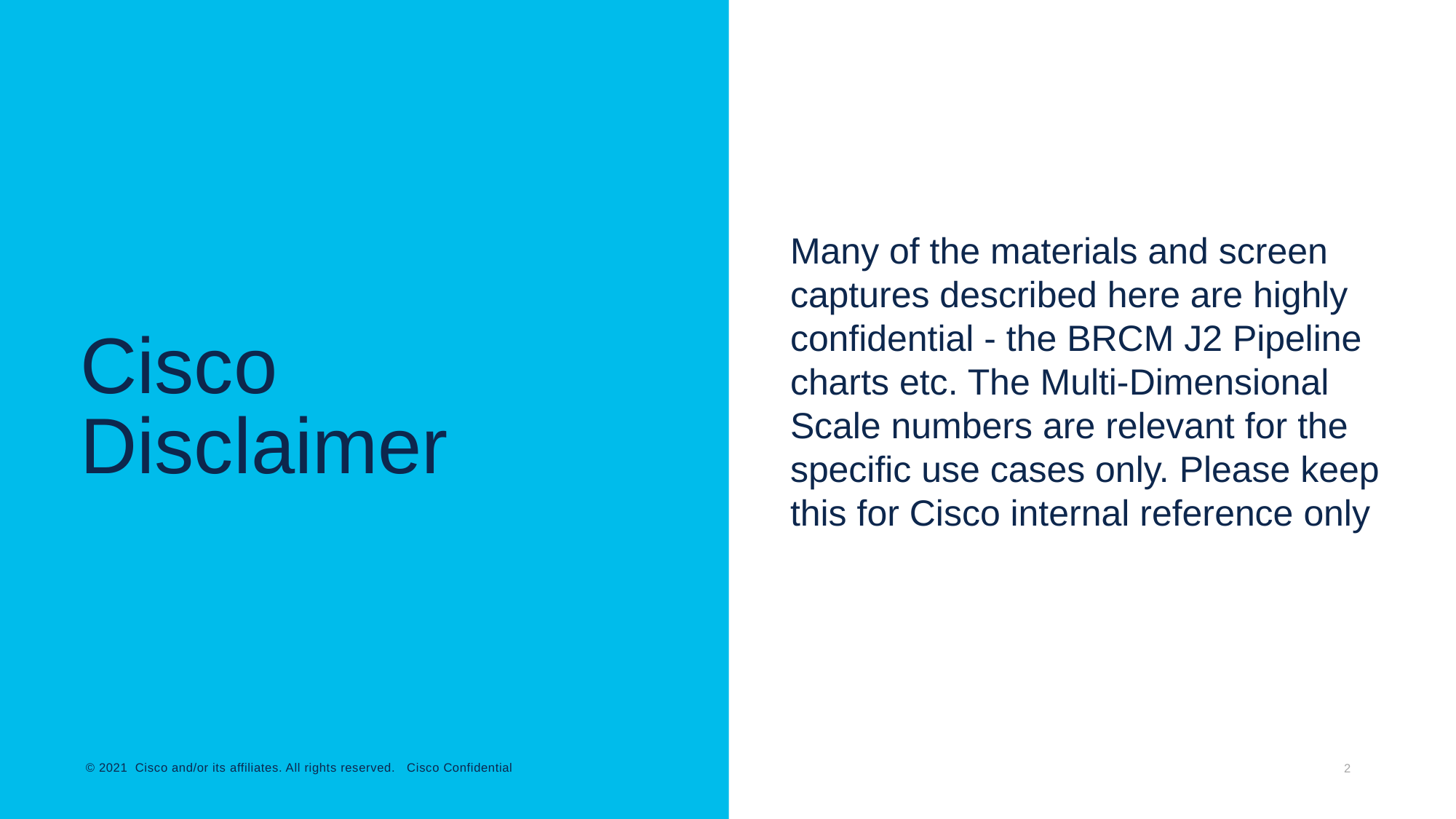

Many of the materials and screen captures described here are highly confidential - the BRCM J2 Pipeline charts etc. The Multi-Dimensional Scale numbers are relevant for the specific use cases only. Please keep this for Cisco internal reference only
# Cisco Disclaimer